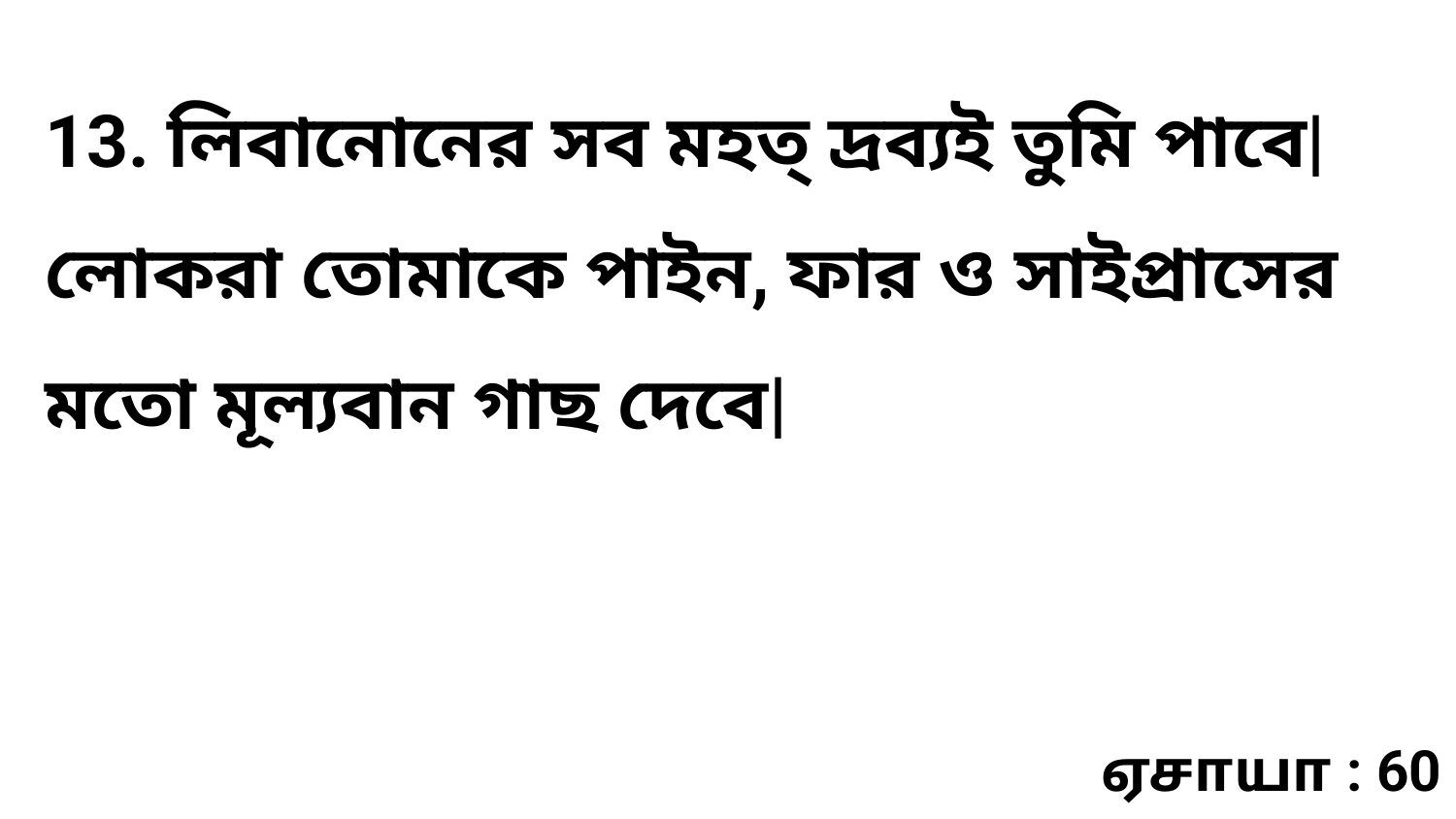

13. লিবানোনের সব মহত্‌ দ্রব্যই তুমি পাবে| লোকরা তোমাকে পাইন, ফার ও সাইপ্রাসের মতো মূল্যবান গাছ দেবে|
ஏசாயா : 60